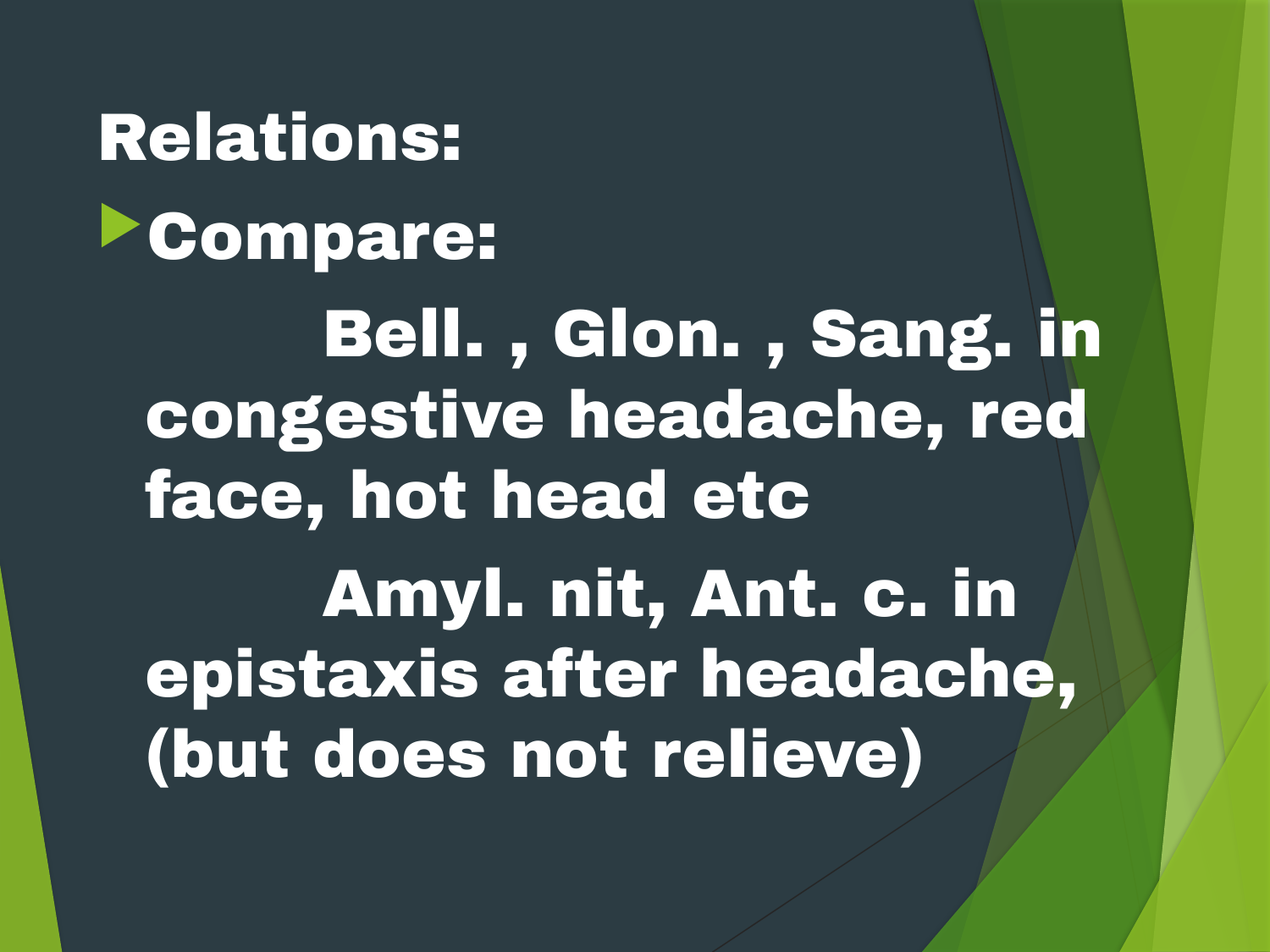

Relations:
Compare:
          Bell. , Glon. , Sang. in congestive headache, red face, hot head etc
          Amyl. nit, Ant. c. in epistaxis after headache, (but does not relieve)